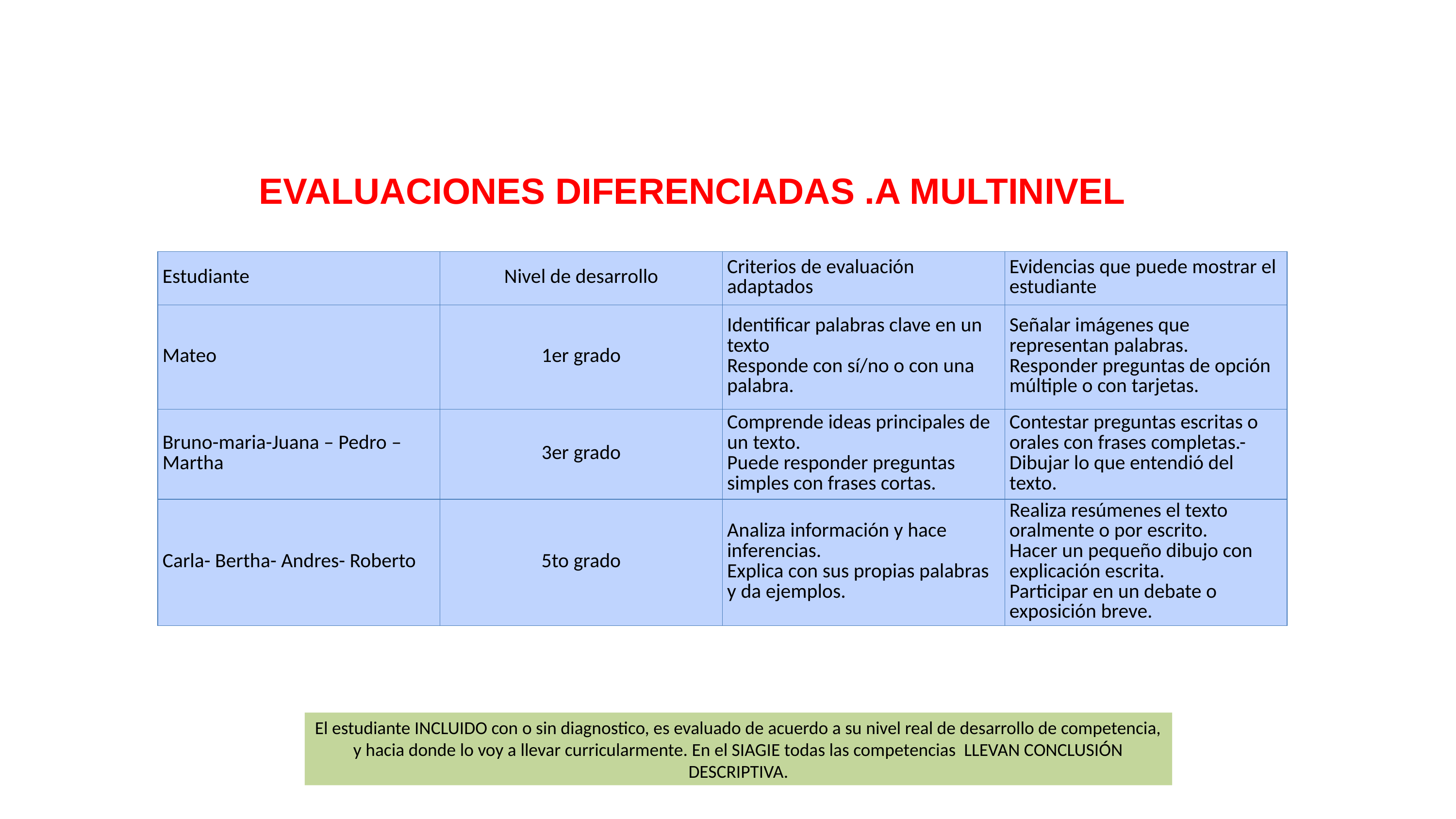

EVALUACIONES DIFERENCIADAS .A MULTINIVEL
| Estudiante | Nivel de desarrollo | Criterios de evaluación adaptados | Evidencias que puede mostrar el estudiante |
| --- | --- | --- | --- |
| Mateo | 1er grado | Identificar palabras clave en un texto Responde con sí/no o con una palabra. | Señalar imágenes que representan palabras. Responder preguntas de opción múltiple o con tarjetas. |
| Bruno-maria-Juana – Pedro –Martha | 3er grado | Comprende ideas principales de un texto. Puede responder preguntas simples con frases cortas. | Contestar preguntas escritas o orales con frases completas.- Dibujar lo que entendió del texto. |
| Carla- Bertha- Andres- Roberto | 5to grado | Analiza información y hace inferencias. Explica con sus propias palabras y da ejemplos. | Realiza resúmenes el texto oralmente o por escrito. Hacer un pequeño dibujo con explicación escrita. Participar en un debate o exposición breve. |
El estudiante INCLUIDO con o sin diagnostico, es evaluado de acuerdo a su nivel real de desarrollo de competencia, y hacia donde lo voy a llevar curricularmente. En el SIAGIE todas las competencias  LLEVAN CONCLUSIÓN DESCRIPTIVA.